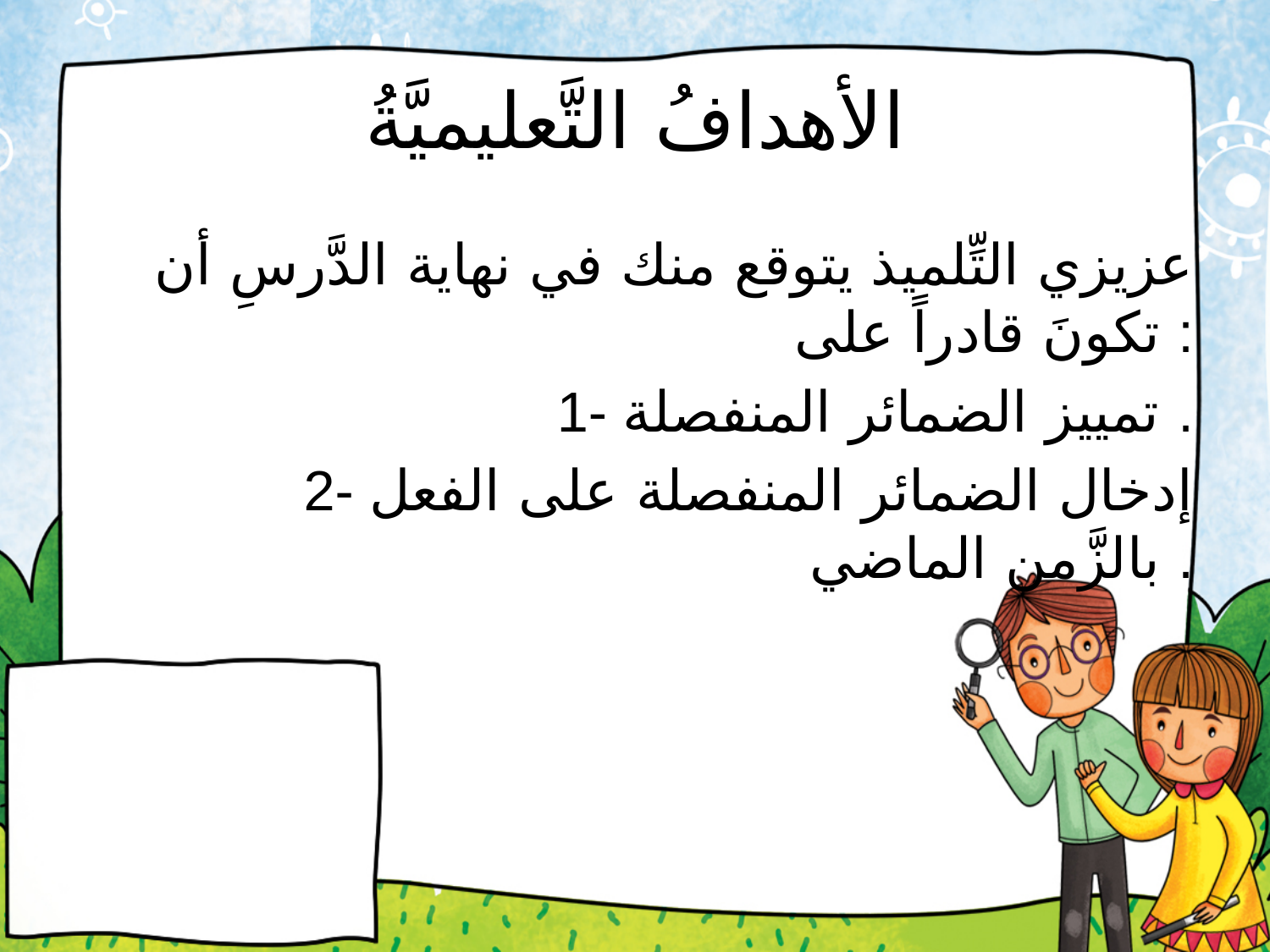

# الأهدافُ التَّعليميَّةُ
    عزيزي التِّلميذ يتوقع منك في نهاية الدَّرسِ أن تكونَ قادراً على :
     1- تمييز الضمائر المنفصلة .
      2- إدخال الضمائر المنفصلة على الفعل بالزَّمن الماضي .